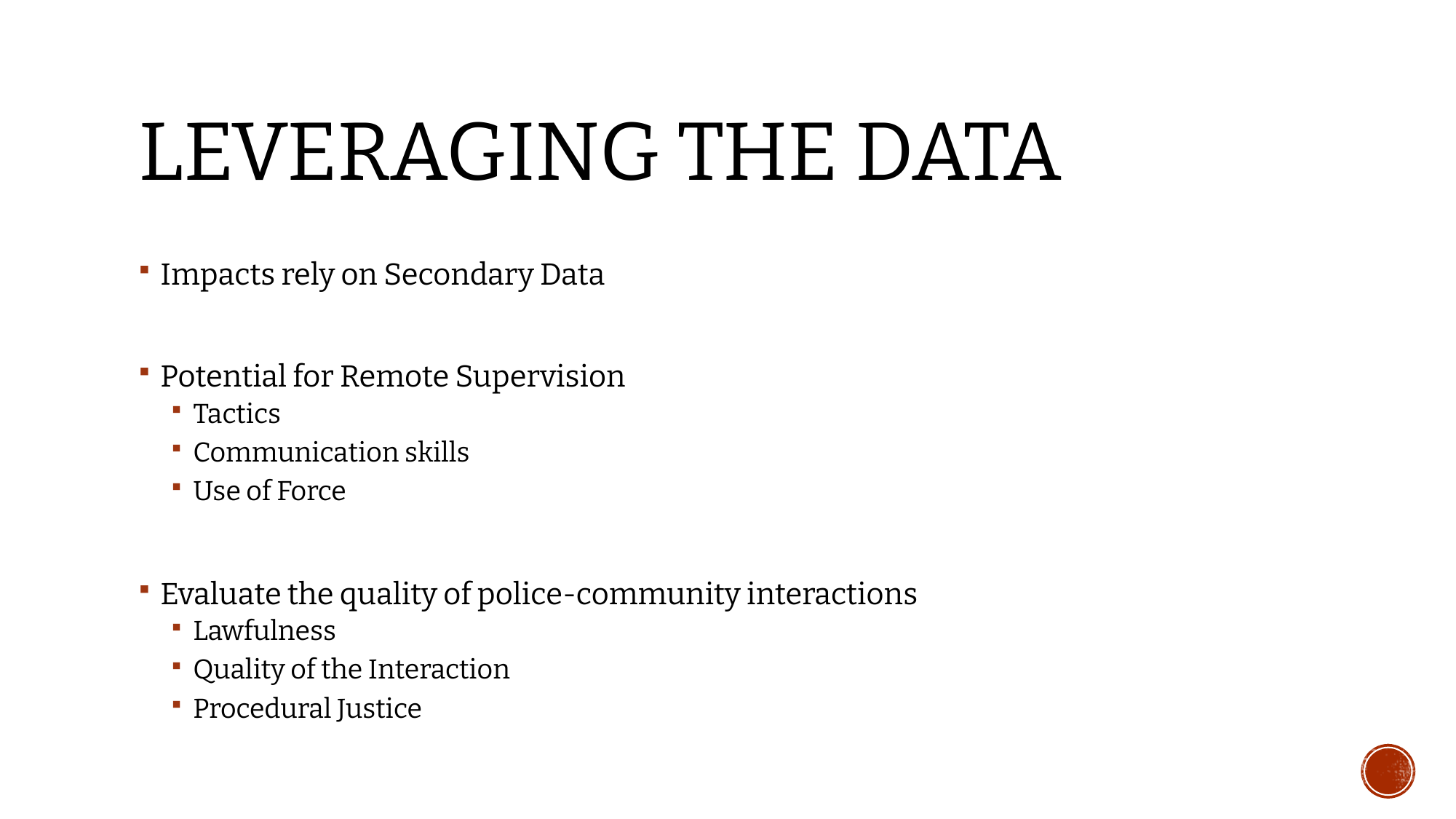

# Leveraging the data
Impacts rely on Secondary Data

Potential for Remote Supervision
Tactics
Communication skills
Use of Force

Evaluate the quality of police-community interactions
Lawfulness
Quality of the Interaction
Procedural Justice